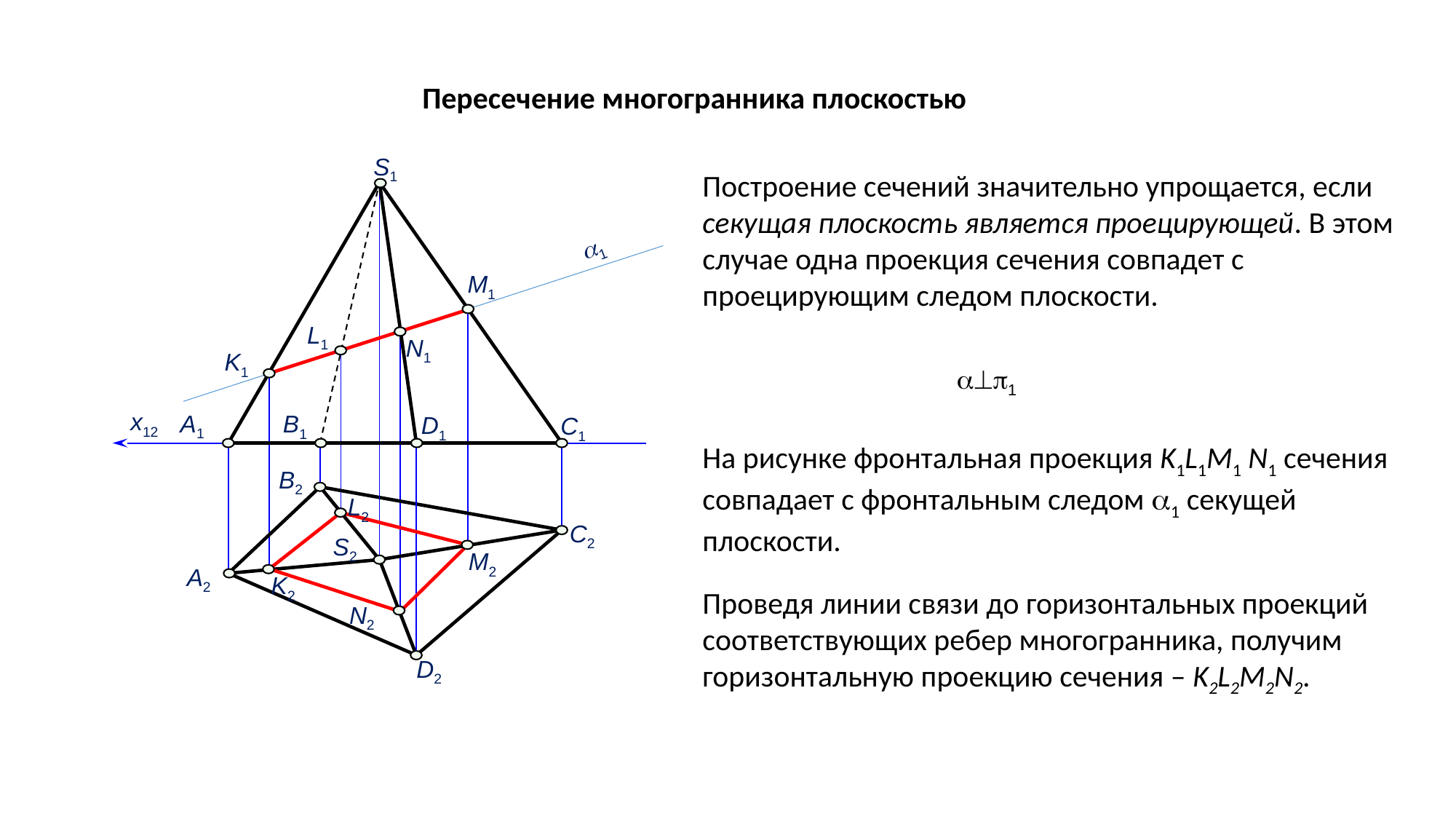

Пересечение многогранника плоскостью
S1
Построение сечений значительно упрощается, если секущая плоскость является проецирующей. В этом случае одна проекция сечения совпадет с проецирующим следом плоскости.

α1
M1

L1
N1

K1

α⊥π1

x12
A1
B1
D1
C1
На рисунке фронтальная проекция K1L1M1 N1 сечения совпадает с фронтальным следом α1 секущей плоскости.

B2

L2

C2

S2

M2

A2

K2

Проведя линии связи до горизонтальных проекций соответствующих ребер многогранника, получим горизонтальную проекцию сечения – K2L2M2N2.
N2

D2